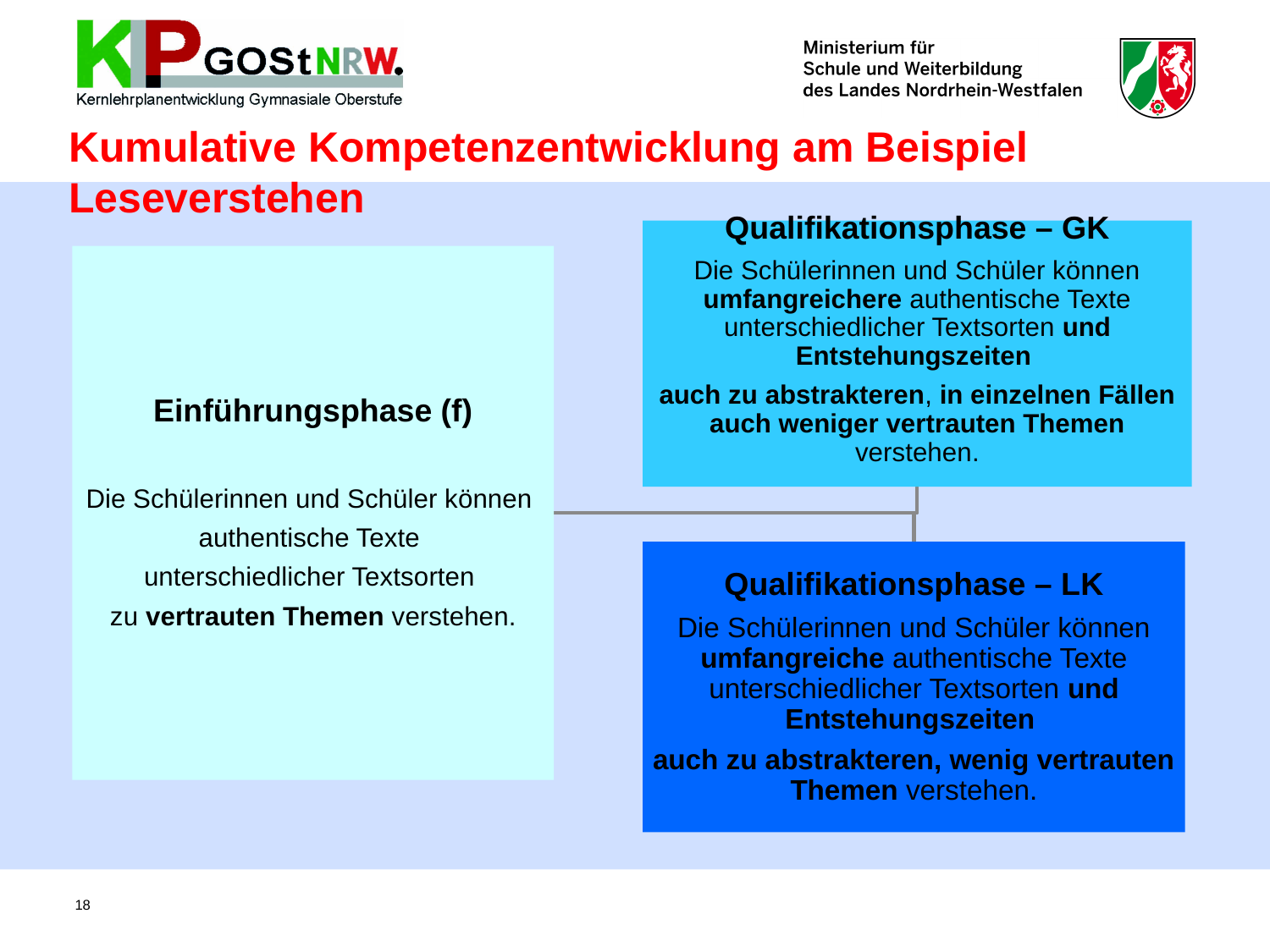

# Kumulative Kompetenzentwicklung am Beispiel Leseverstehen
Einführungsphase (f)

Die Schülerinnen und Schüler können
authentische Texte
unterschiedlicher Textsorten
zu vertrauten Themen verstehen.
Qualifikationsphase – GK
Die Schülerinnen und Schüler können umfangreichere authentische Texte unterschiedlicher Textsorten und Entstehungszeiten
auch zu abstrakteren, in einzelnen Fällen auch weniger vertrauten Themen verstehen.
Qualifikationsphase – LK
Die Schülerinnen und Schüler können umfangreiche authen­tische Texte unterschiedlicher Textsorten und Entstehungszeiten
auch zu abstrakteren, wenig vertrauten Themen verstehen.
18